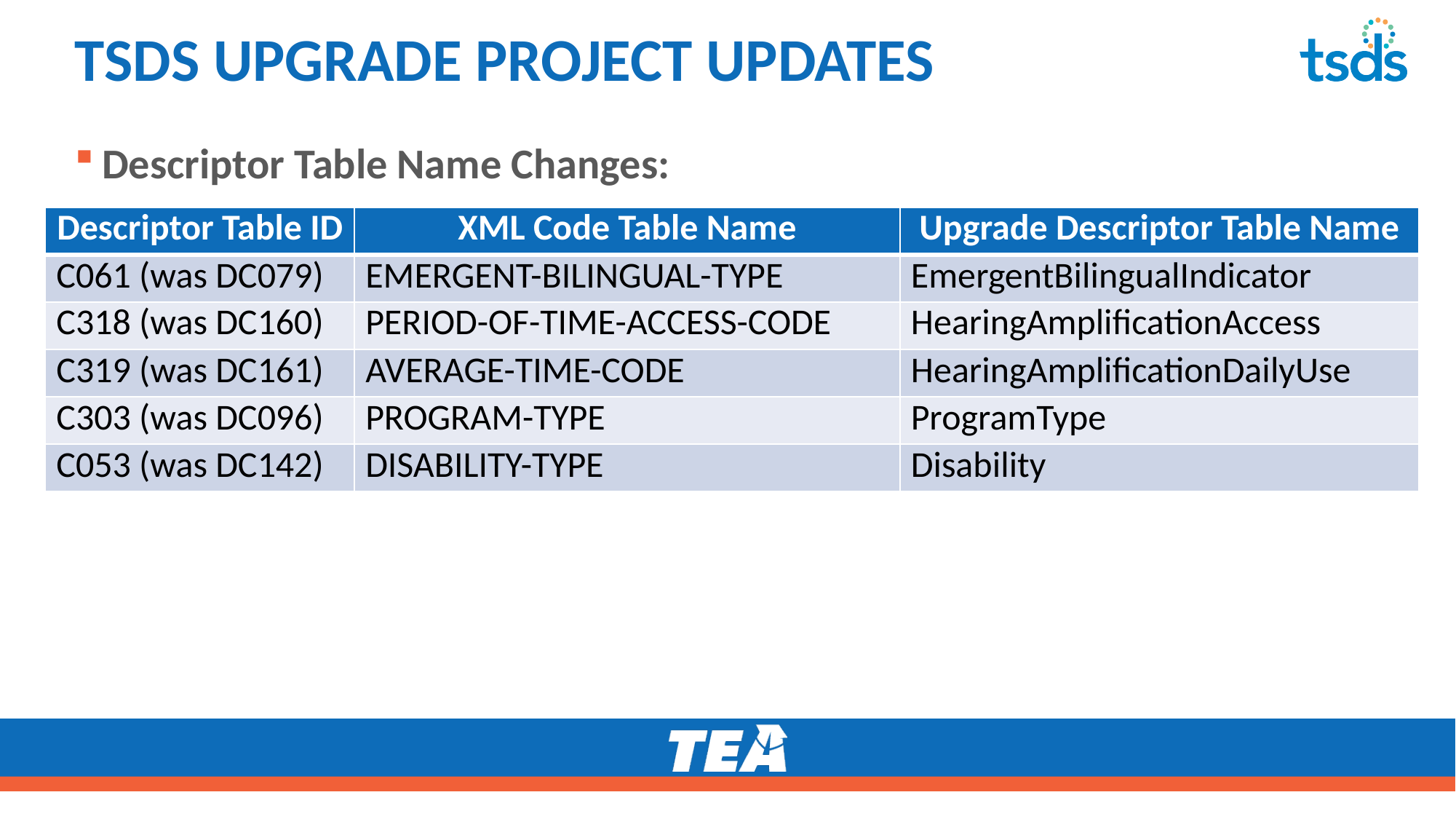

# TSDS UPGRADE PROJECT UPDATES

Descriptor Table Name Changes:
| Descriptor Table ID | XML Code Table Name | Upgrade Descriptor Table Name |
| --- | --- | --- |
| C061 (was DC079) | EMERGENT-BILINGUAL-TYPE | EmergentBilingualIndicator |
| C318 (was DC160) | PERIOD-OF-TIME-ACCESS-CODE | HearingAmplificationAccess |
| C319 (was DC161) | AVERAGE-TIME-CODE | HearingAmplificationDailyUse |
| C303 (was DC096) | PROGRAM-TYPE | ProgramType |
| C053 (was DC142) | DISABILITY-TYPE | Disability |